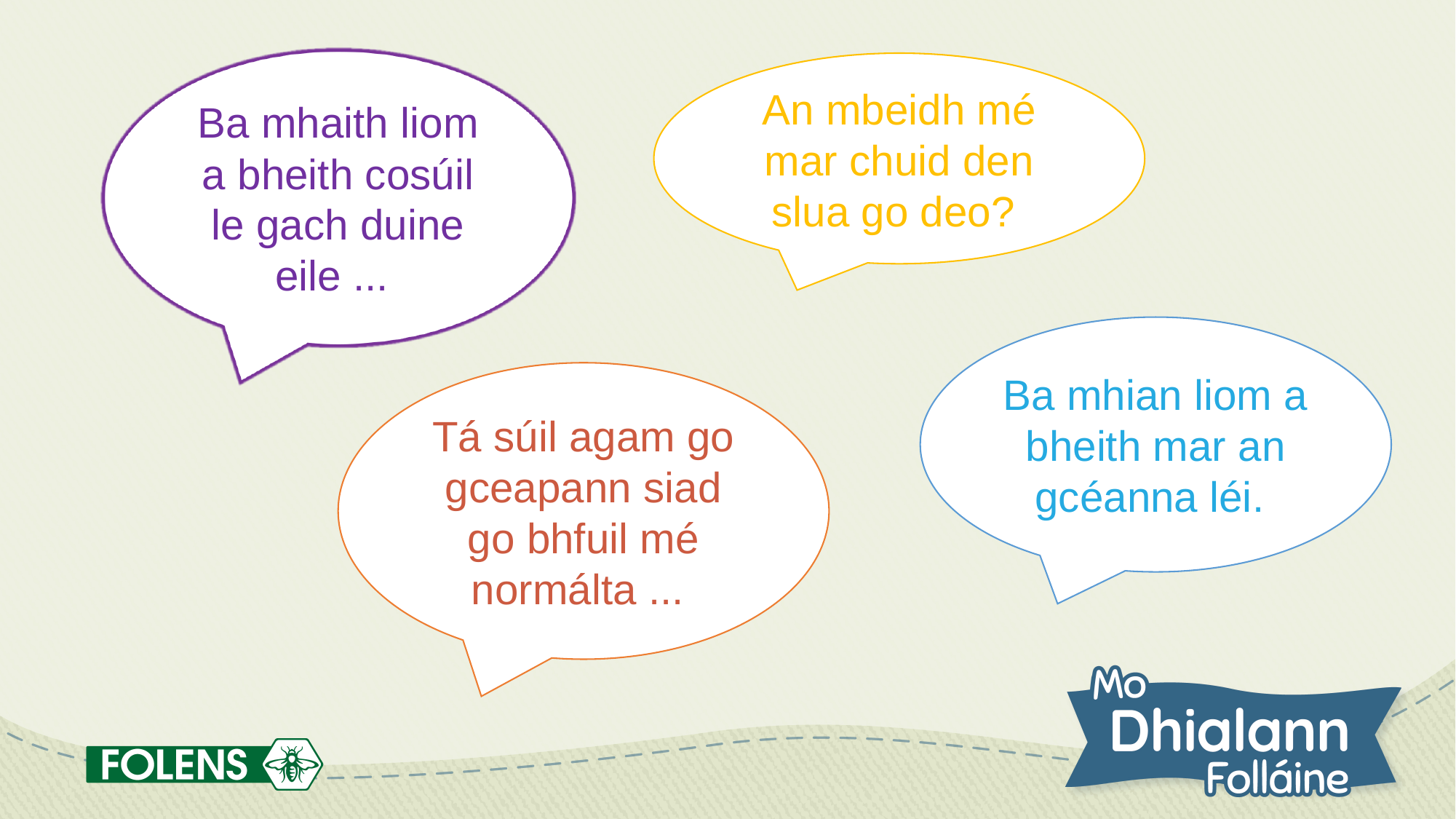

Ba mhaith liom a bheith cosúil le gach duine eile ...
An mbeidh mé mar chuid den slua go deo?
Ba mhian liom a bheith mar an gcéanna léi.
Tá súil agam go gceapann siad go bhfuil mé normálta ...